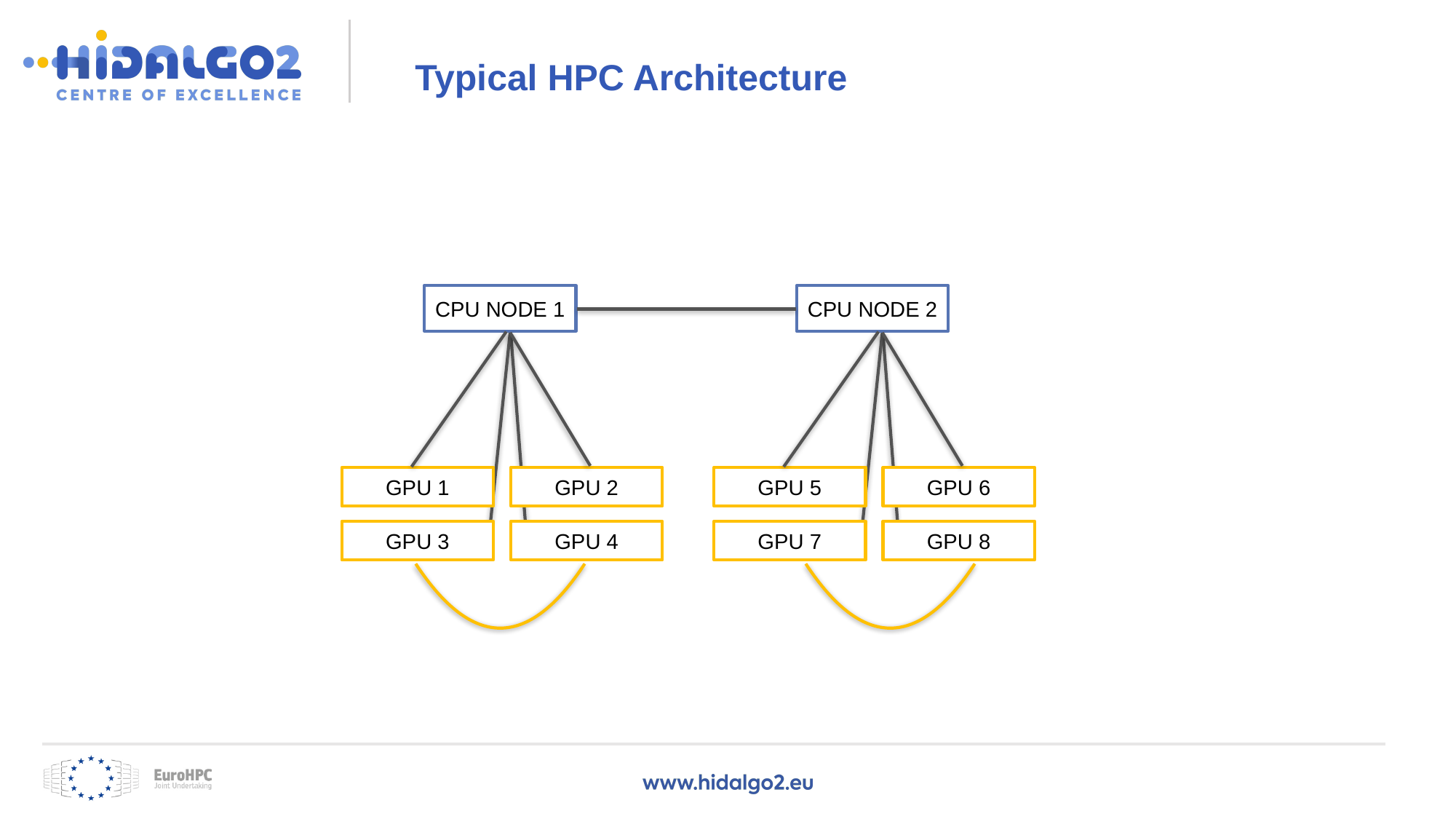

# Typical HPC Architecture
CPU NODE 1
CPU NODE 2

GPU 1
GPU 2
GPU 5
GPU 6
GPU 3
GPU 4
GPU 7
GPU 8

25